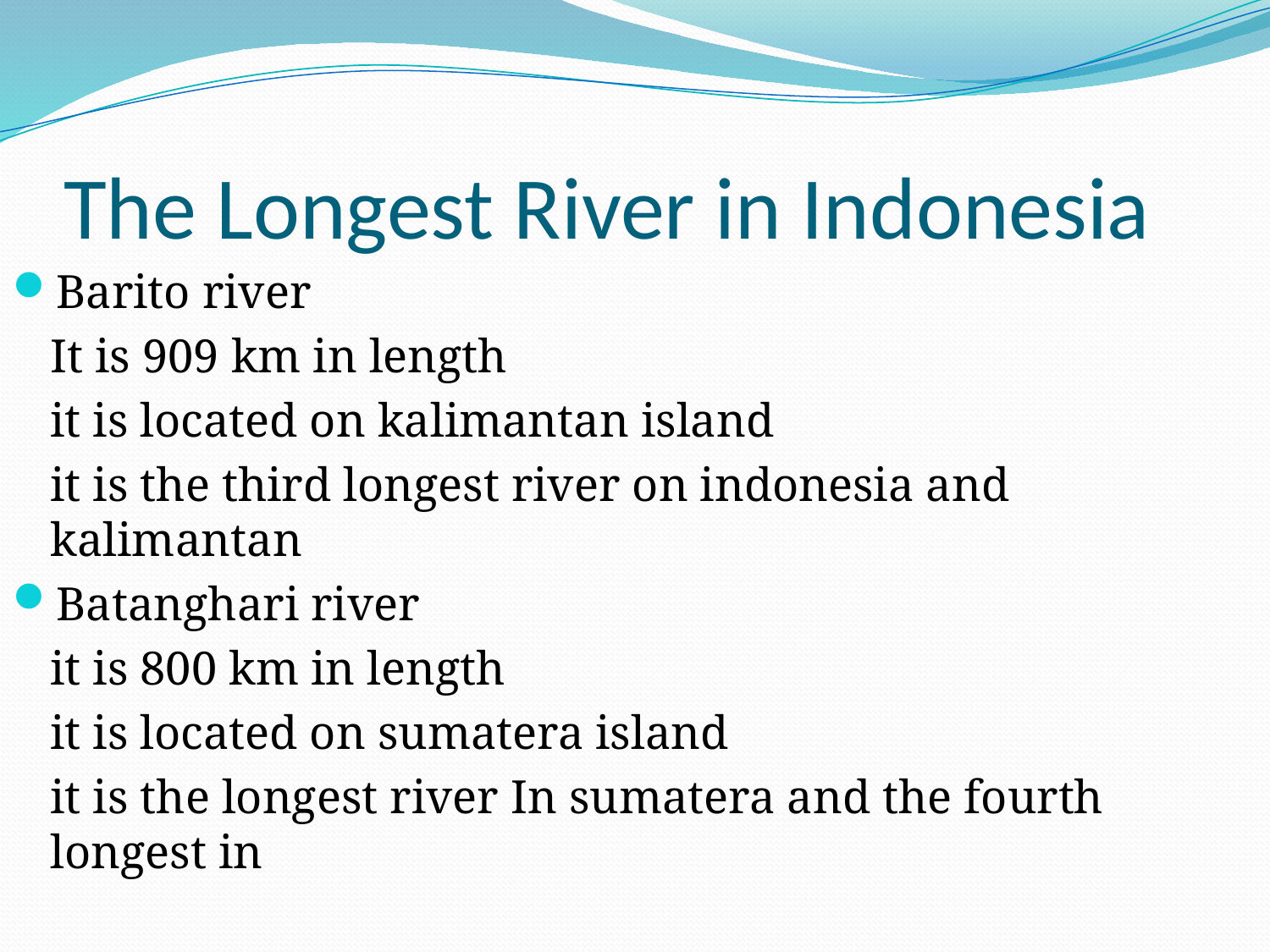

# The Longest River in Indonesia
Barito river
	It is 909 km in length
	it is located on kalimantan island
	it is the third longest river on indonesia and kalimantan
Batanghari river
	it is 800 km in length
	it is located on sumatera island
	it is the longest river In sumatera and the fourth longest in